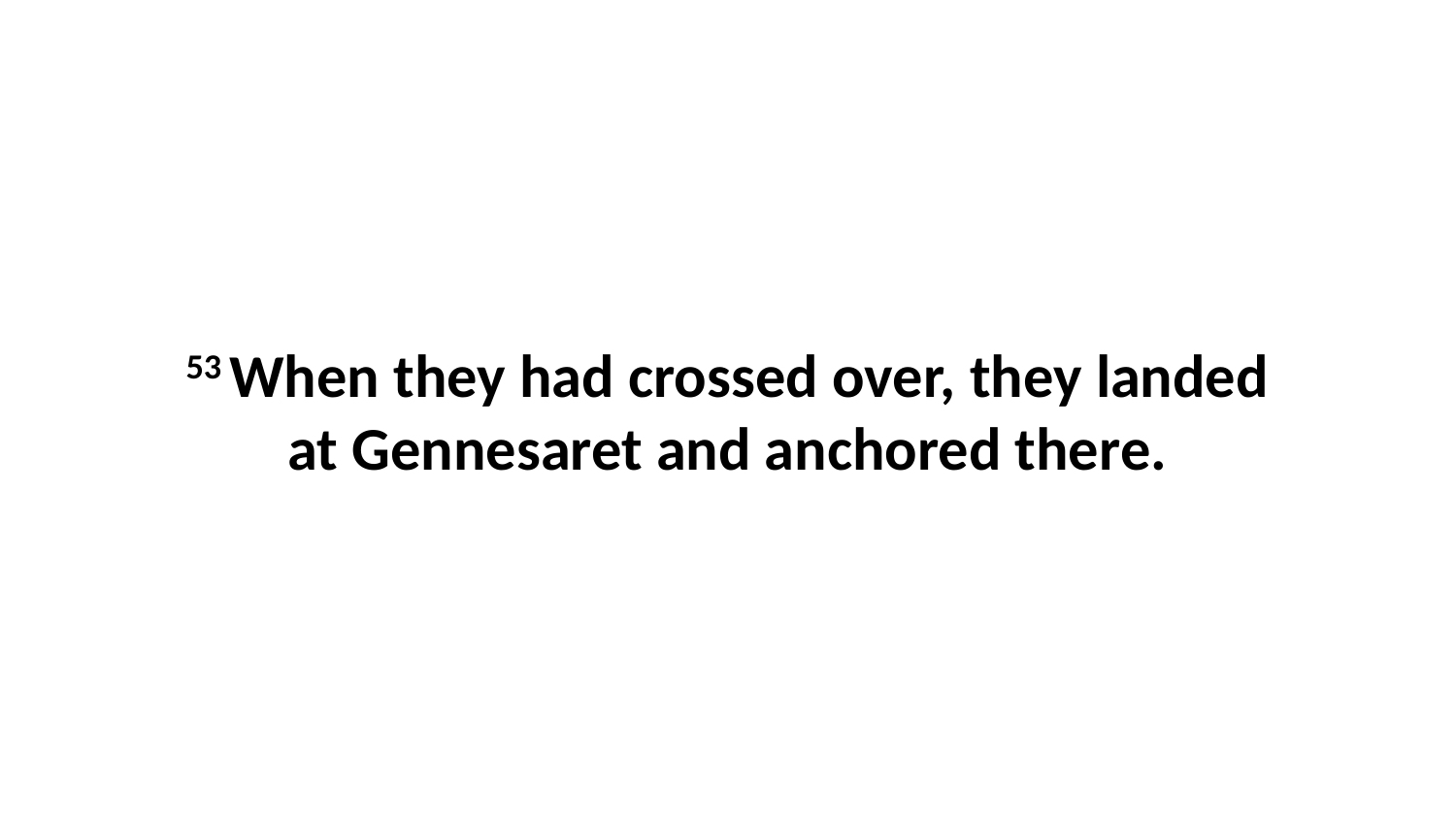

53 When they had crossed over, they landed at Gennesaret and anchored there.